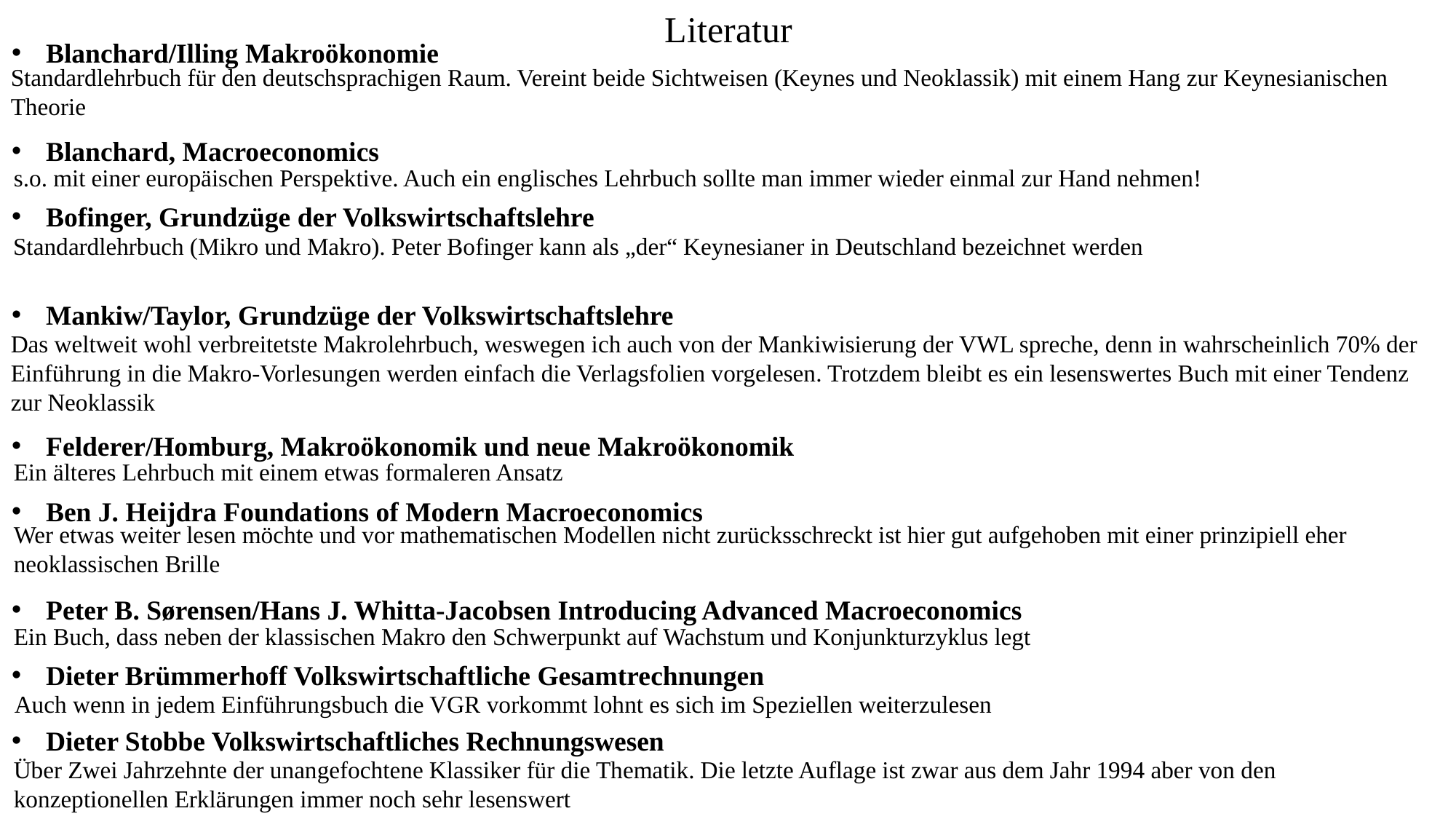

Literatur
Blanchard/Illing Makroökonomie

Blanchard, Macroeconomics

Bofinger, Grundzüge der Volkswirtschaftslehre

Mankiw/Taylor, Grundzüge der Volkswirtschaftslehre

Felderer/Homburg, Makroökonomik und neue Makroökonomik

Ben J. Heijdra Foundations of Modern Macroeconomics

Peter B. Sørensen/Hans J. Whitta-Jacobsen Introducing Advanced Macroeconomics

Dieter Brümmerhoff Volkswirtschaftliche Gesamtrechnungen

Dieter Stobbe Volkswirtschaftliches Rechnungswesen

Standardlehrbuch für den deutschsprachigen Raum. Vereint beide Sichtweisen (Keynes und Neoklassik) mit einem Hang zur Keynesianischen Theorie
s.o. mit einer europäischen Perspektive. Auch ein englisches Lehrbuch sollte man immer wieder einmal zur Hand nehmen!
Standardlehrbuch (Mikro und Makro). Peter Bofinger kann als „der“ Keynesianer in Deutschland bezeichnet werden
Das weltweit wohl verbreitetste Makrolehrbuch, weswegen ich auch von der Mankiwisierung der VWL spreche, denn in wahrscheinlich 70% der Einführung in die Makro-Vorlesungen werden einfach die Verlagsfolien vorgelesen. Trotzdem bleibt es ein lesenswertes Buch mit einer Tendenz zur Neoklassik
Ein älteres Lehrbuch mit einem etwas formaleren Ansatz
Wer etwas weiter lesen möchte und vor mathematischen Modellen nicht zurücksschreckt ist hier gut aufgehoben mit einer prinzipiell eher neoklassischen Brille
Ein Buch, dass neben der klassischen Makro den Schwerpunkt auf Wachstum und Konjunkturzyklus legt
Auch wenn in jedem Einführungsbuch die VGR vorkommt lohnt es sich im Speziellen weiterzulesen
Über Zwei Jahrzehnte der unangefochtene Klassiker für die Thematik. Die letzte Auflage ist zwar aus dem Jahr 1994 aber von den konzeptionellen Erklärungen immer noch sehr lesenswert